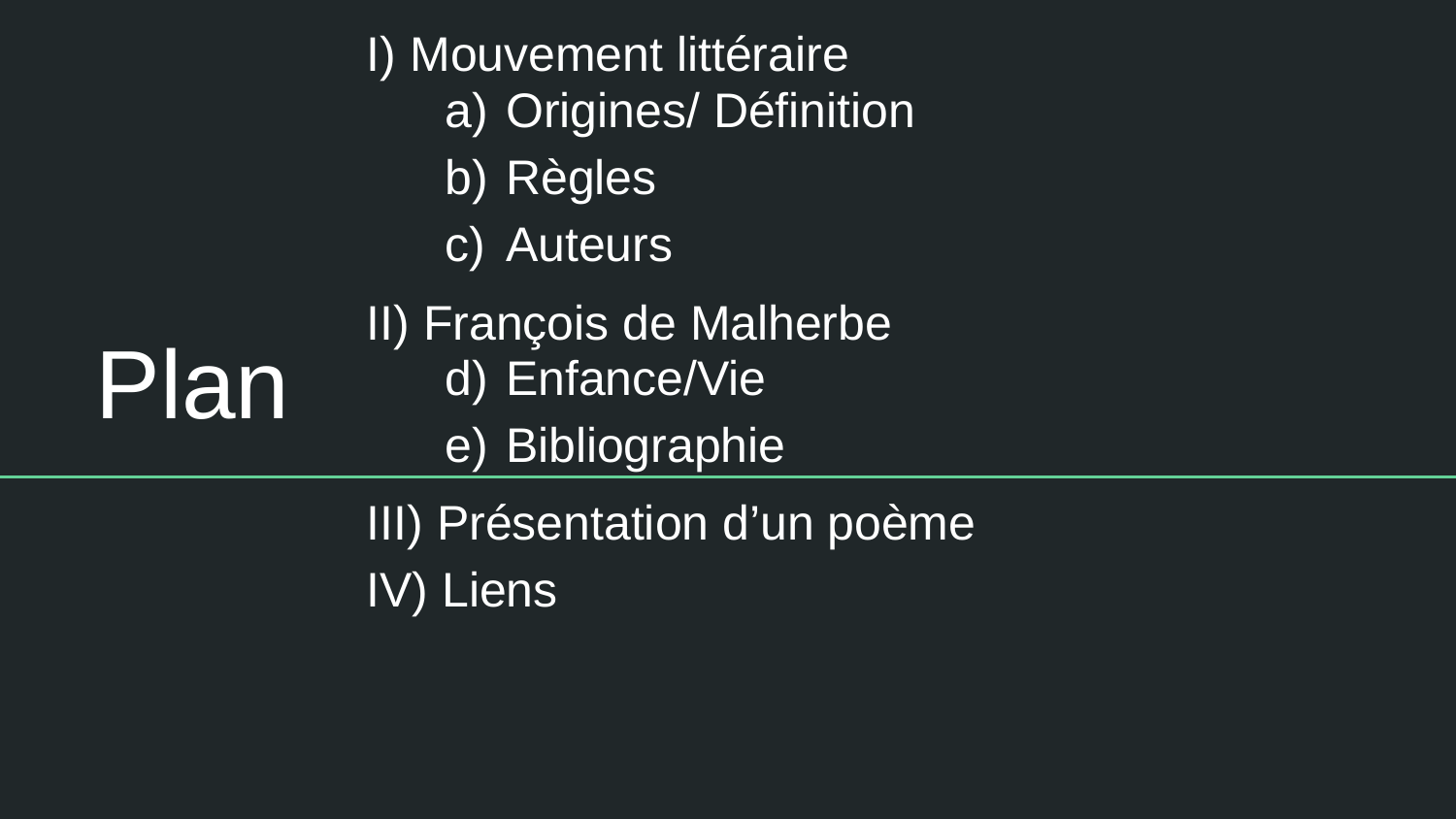

I) Mouvement littéraire

II) François de Malherbe

III) Présentation d’un poème
IV) Liens
Origines/ Définition
Règles
Auteurs

Enfance/Vie
Bibliographie
# Plan